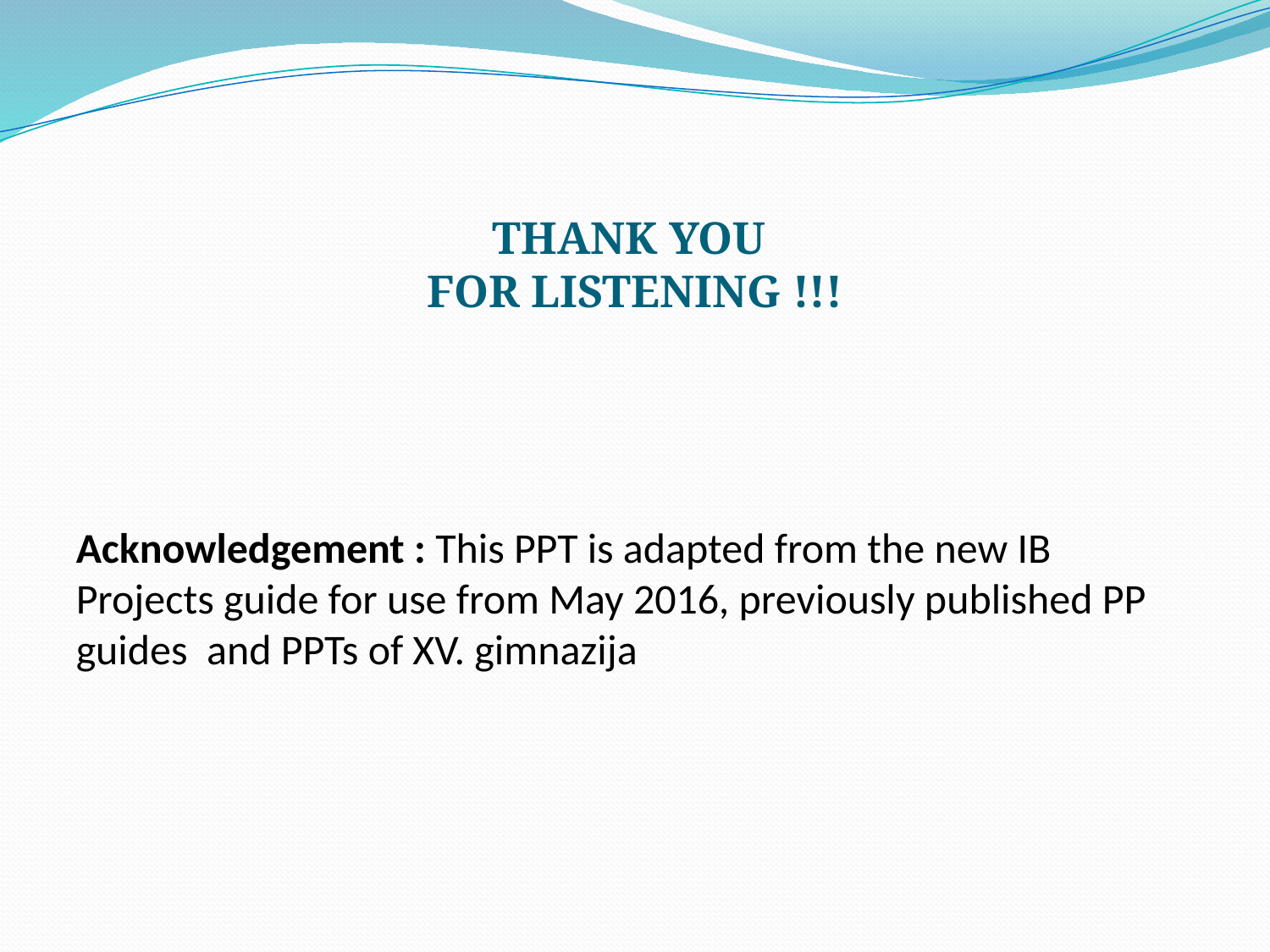

# THANK YOU FOR LISTENING !!!

Acknowledgement : This PPT is adapted from the new IB Projects guide for use from May 2016, previously published PP guides  and PPTs of XV. gimnazija